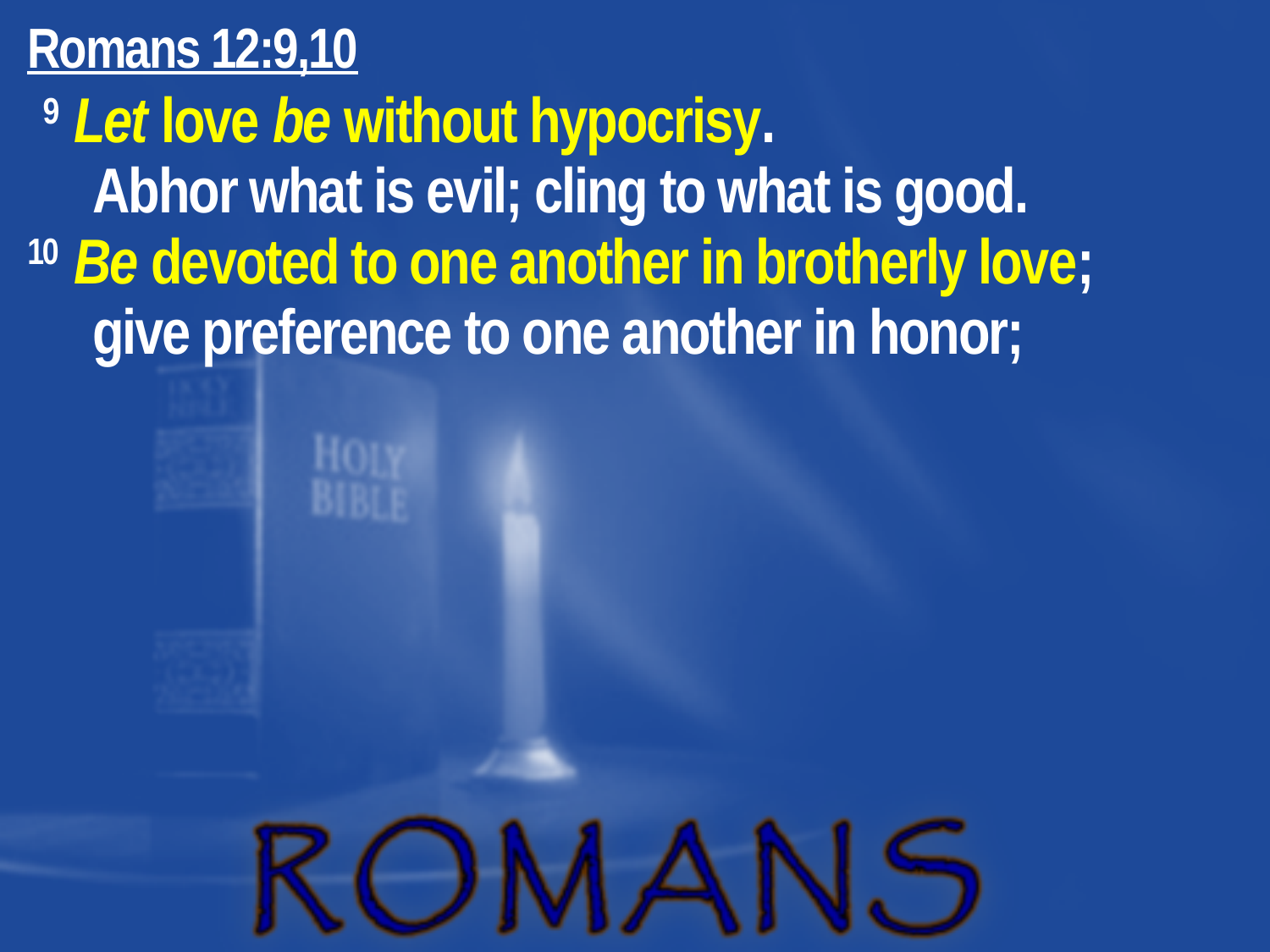

Romans 12:9,10
  9 Let love be without hypocrisy.
     Abhor what is evil; cling to what is good.
10 Be devoted to one another in brotherly love;
     give preference to one another in honor;